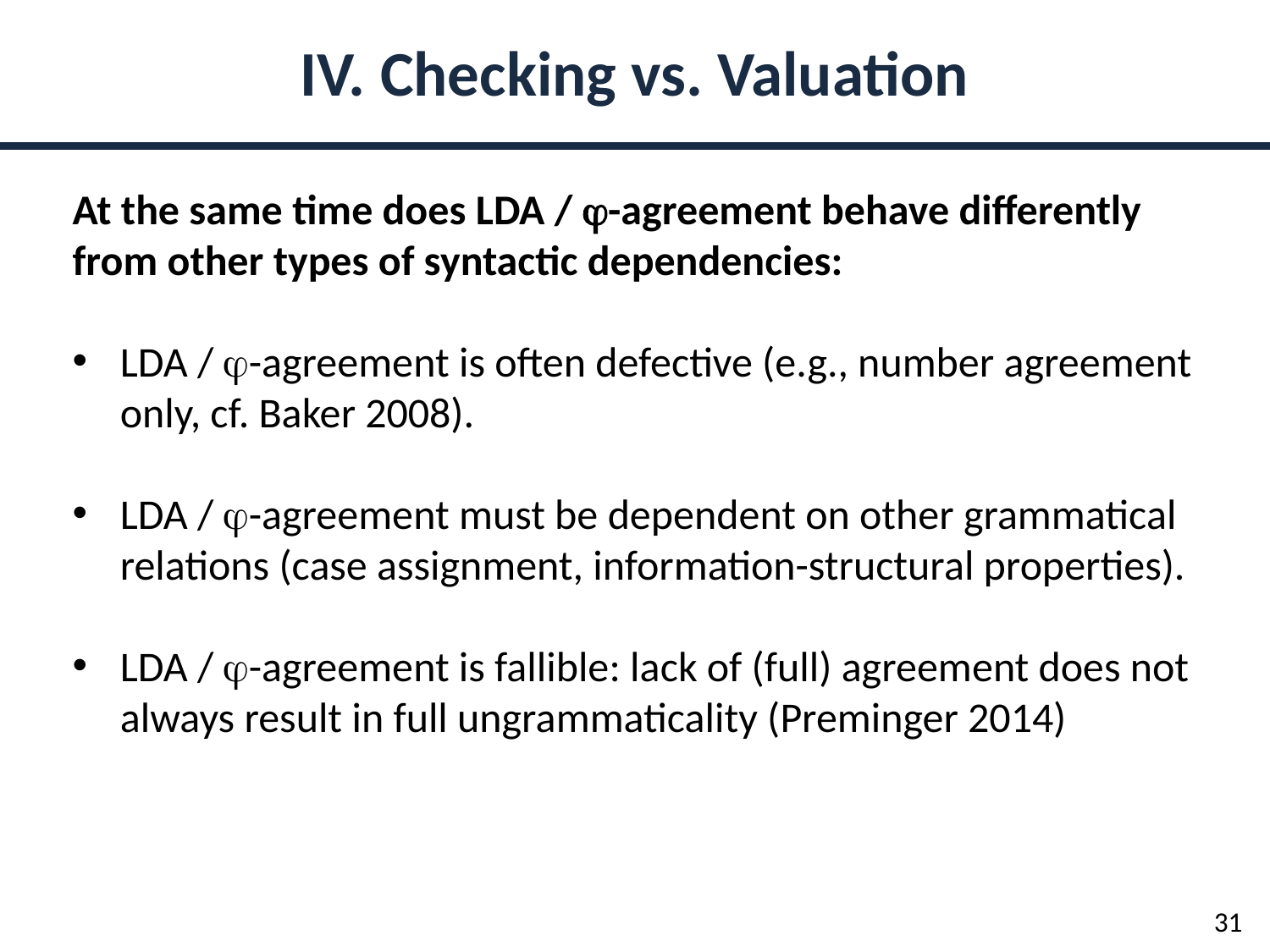

IV. Checking vs. Valuation
At the same time does LDA / ϕ-agreement behave differently from other types of syntactic dependencies:

LDA / ϕ-agreement is often defective (e.g., number agreement only, cf. Baker 2008).

LDA / ϕ-agreement must be dependent on other grammatical relations (case assignment, information-structural properties).

LDA / ϕ-agreement is fallible: lack of (full) agreement does not always result in full ungrammaticality (Preminger 2014)
31